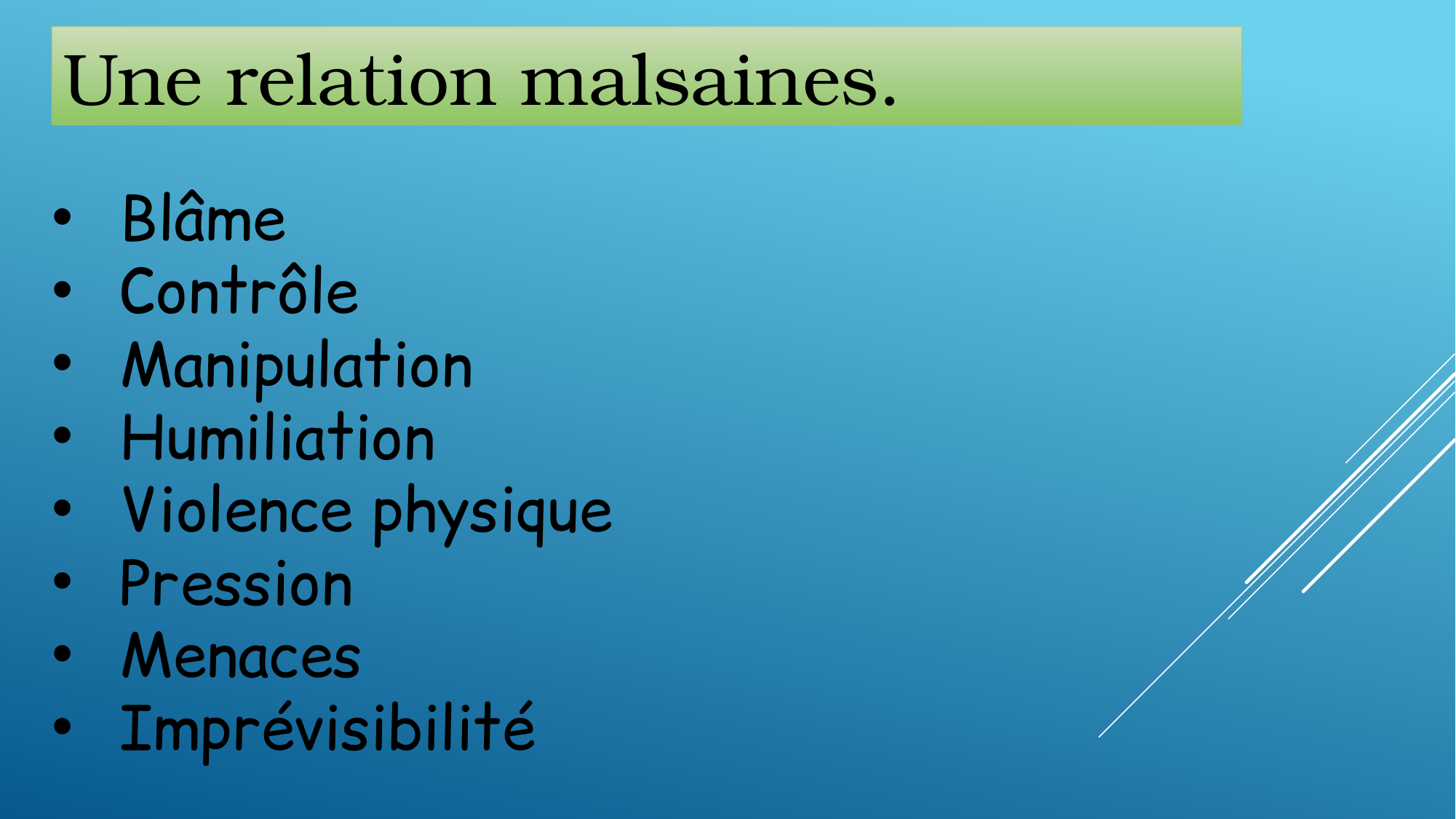

Une relation malsaines.
Blâme
Contrôle
Manipulation
Humiliation
Violence physique
Pression
Menaces
Imprévisibilité